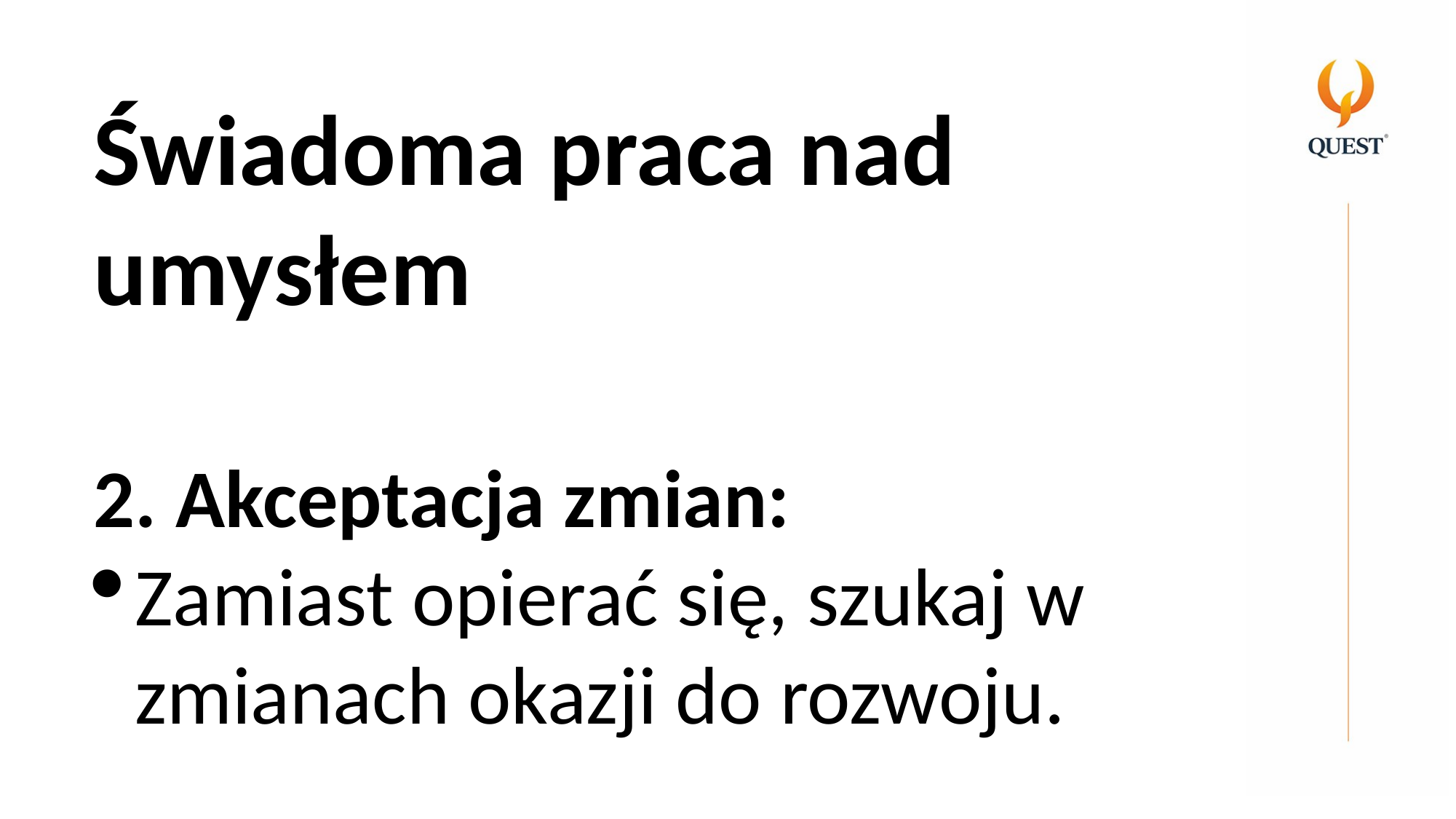

Świadoma praca nad umysłem

2. Akceptacja zmian:
Zamiast opierać się, szukaj w zmianach okazji do rozwoju.